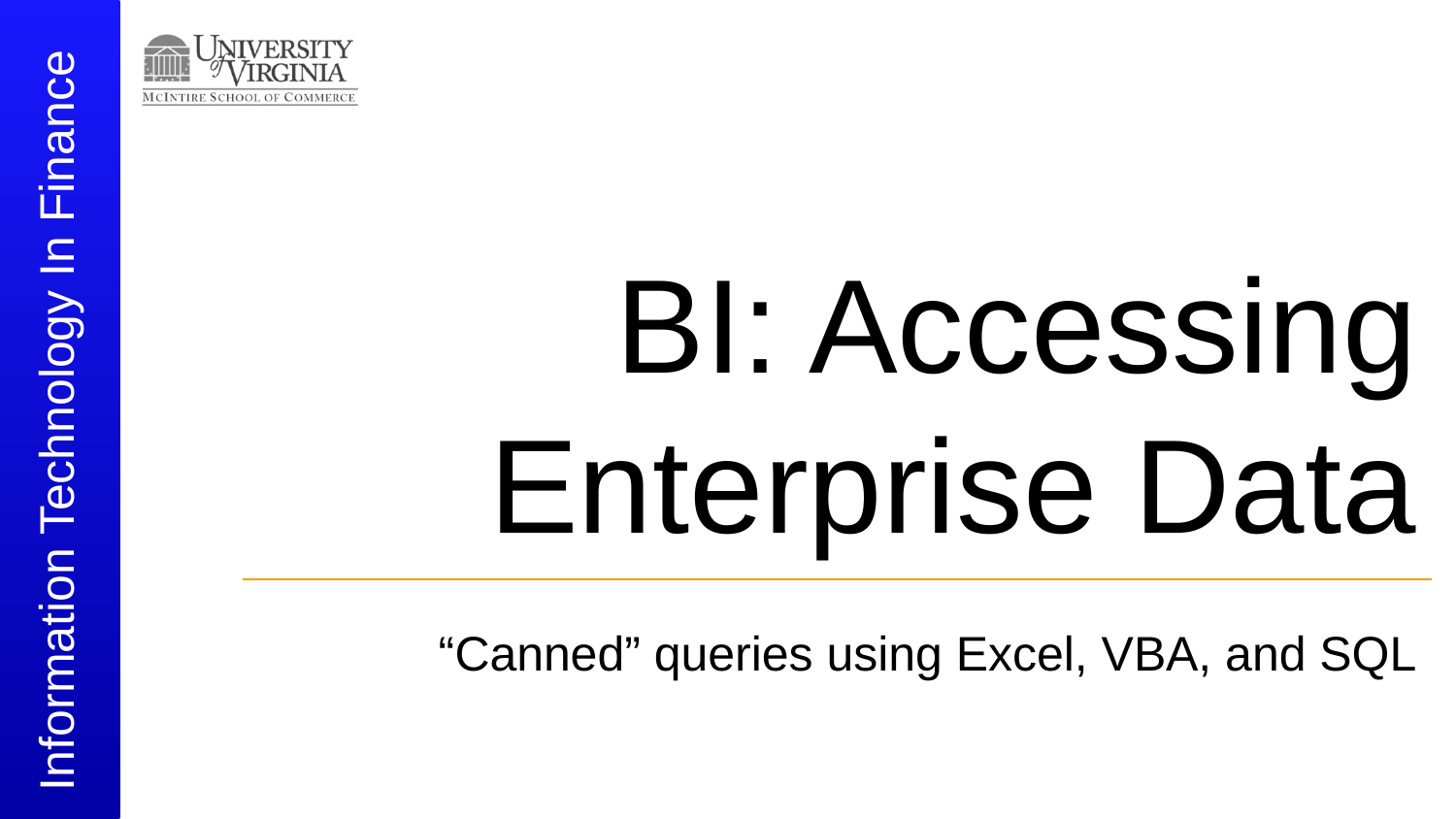

# BI: Accessing Enterprise Data
“Canned” queries using Excel, VBA, and SQL